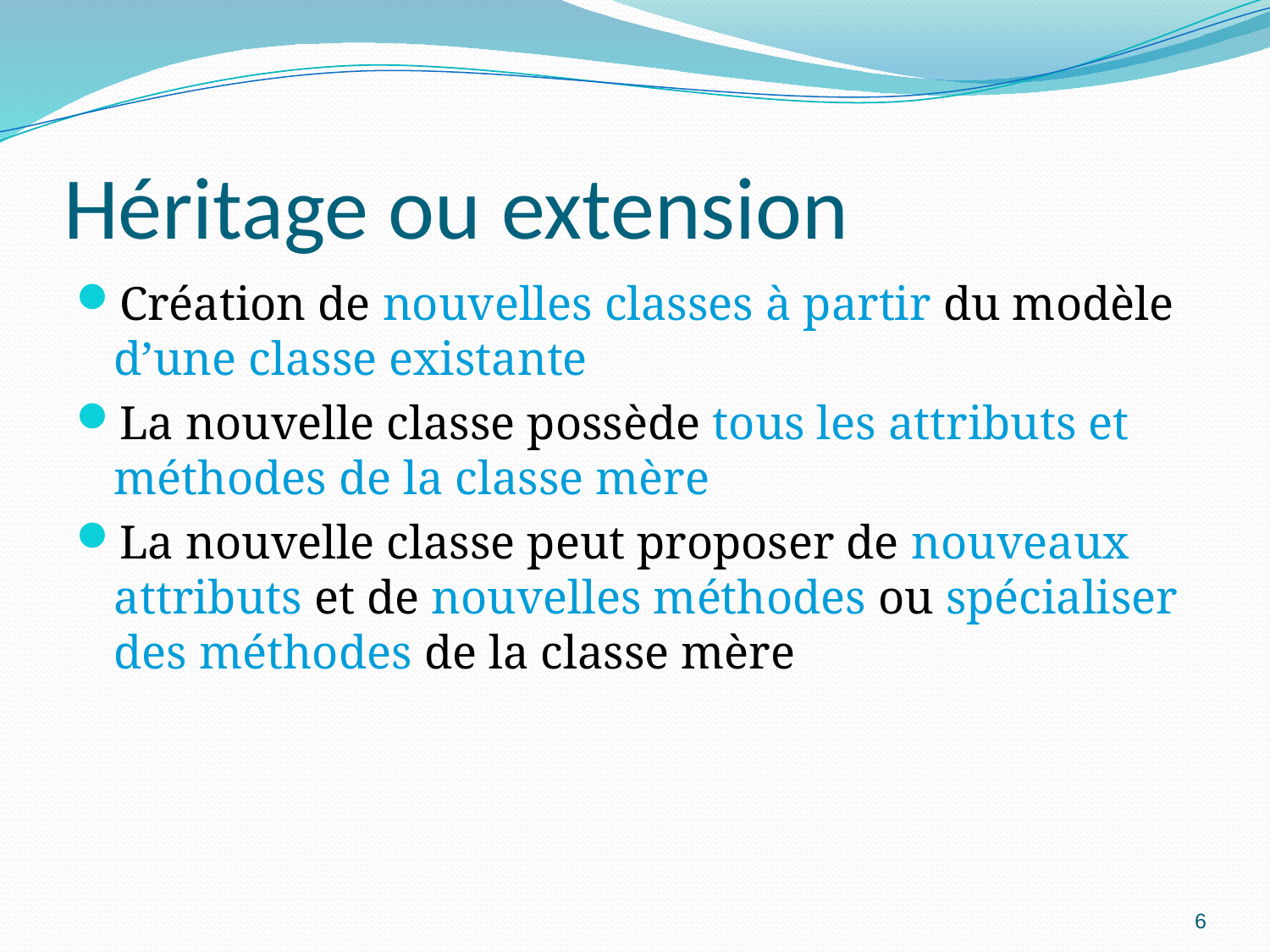

# Héritage ou extension
Création de nouvelles classes à partir du modèle d’une classe existante
La nouvelle classe possède tous les attributs et méthodes de la classe mère
La nouvelle classe peut proposer de nouveaux attributs et de nouvelles méthodes ou spécialiser des méthodes de la classe mère
6